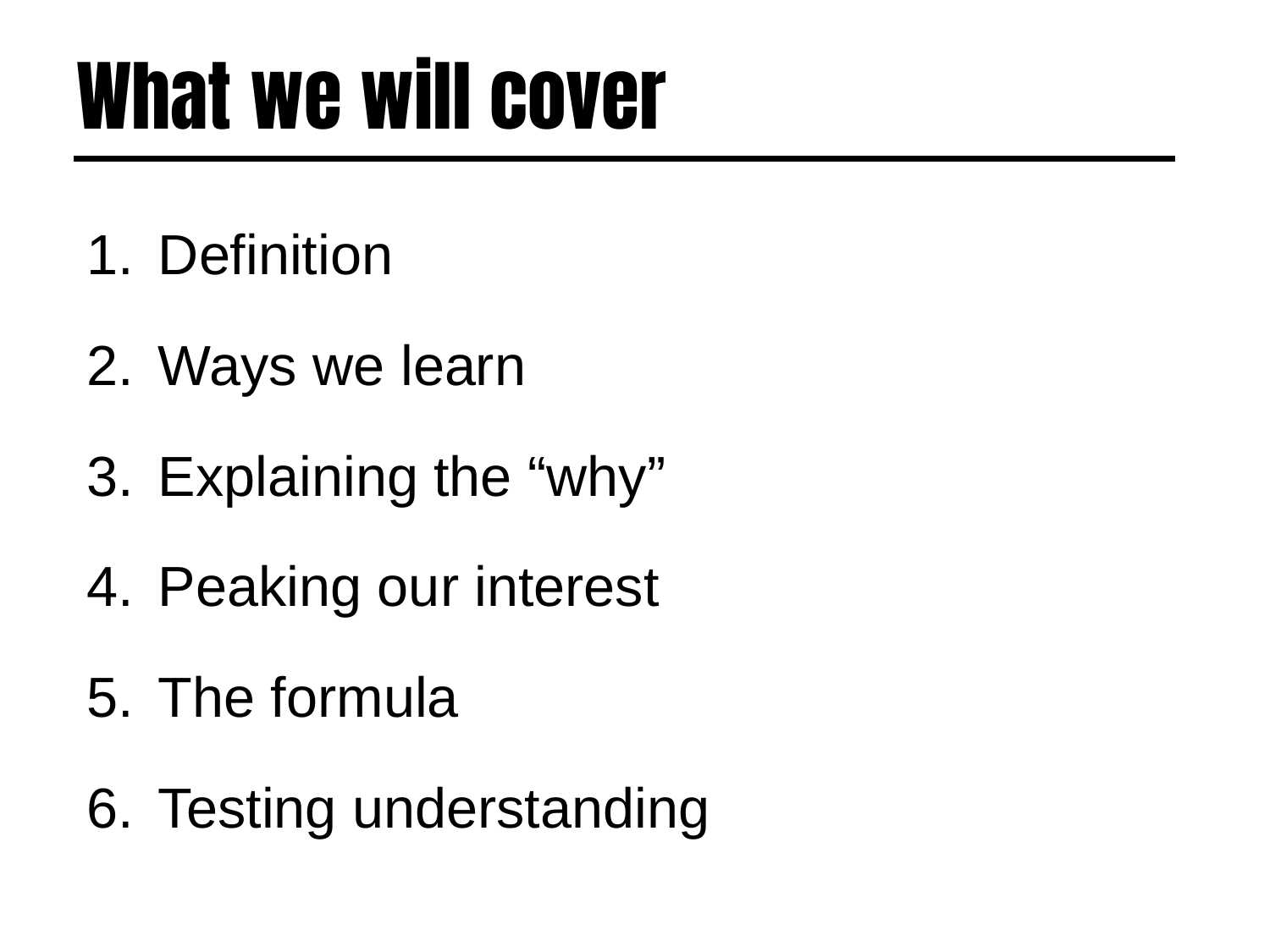

What we will cover
Definition
Ways we learn
Explaining the “why”
Peaking our interest
The formula
Testing understanding